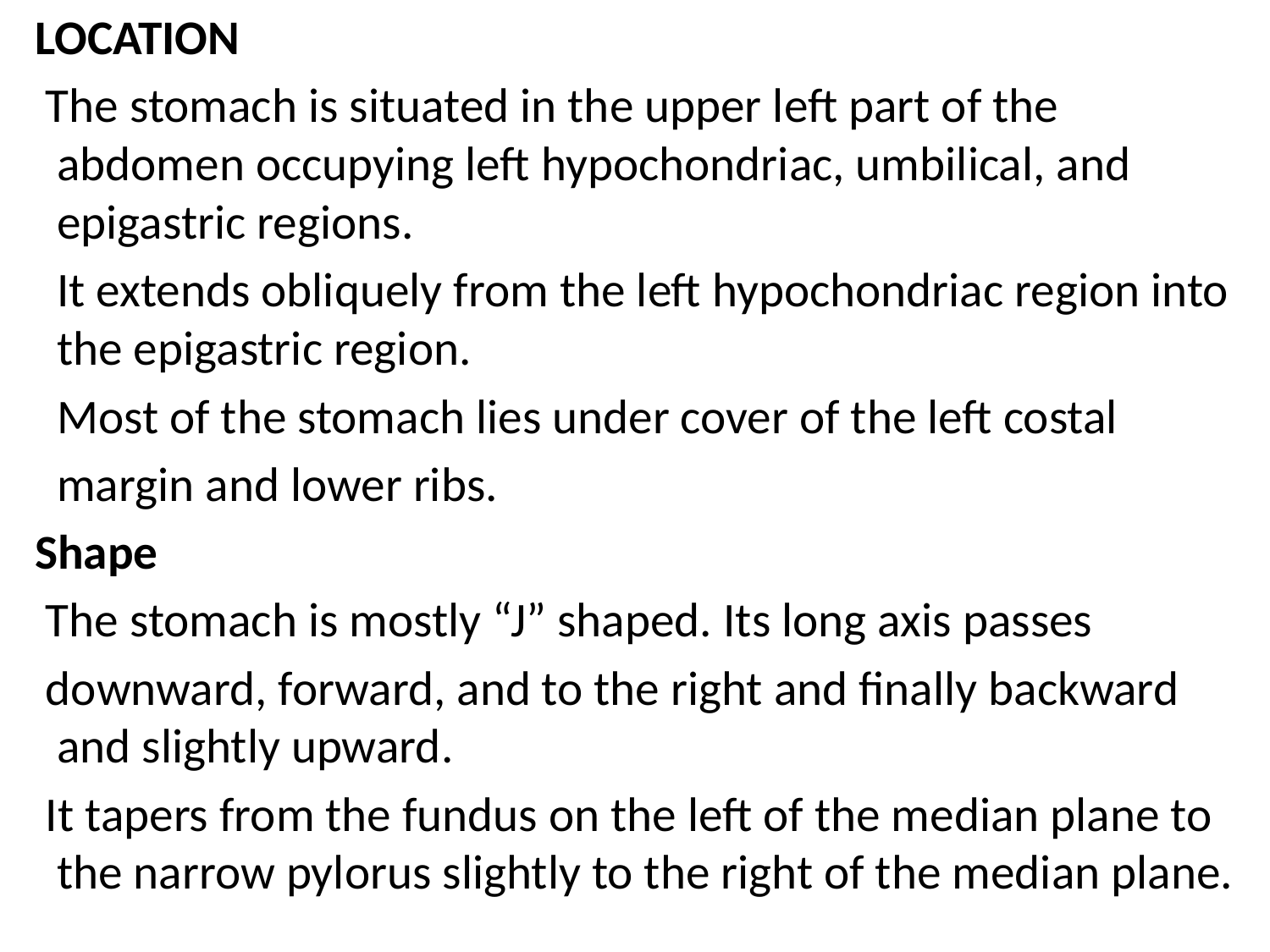

LOCATION
   The stomach is situated in the upper left part of the abdomen occupying left hypochondriac, umbilical, and epigastric regions.
    It extends obliquely from the left hypochondriac region into the epigastric region.
    Most of the stomach lies under cover of the left costal
    margin and lower ribs.
  Shape
   The stomach is mostly “J” shaped. Its long axis passes
   downward, forward, and to the right and finally backward and slightly upward.
   It tapers from the fundus on the left of the median plane to the narrow pylorus slightly to the right of the median plane.